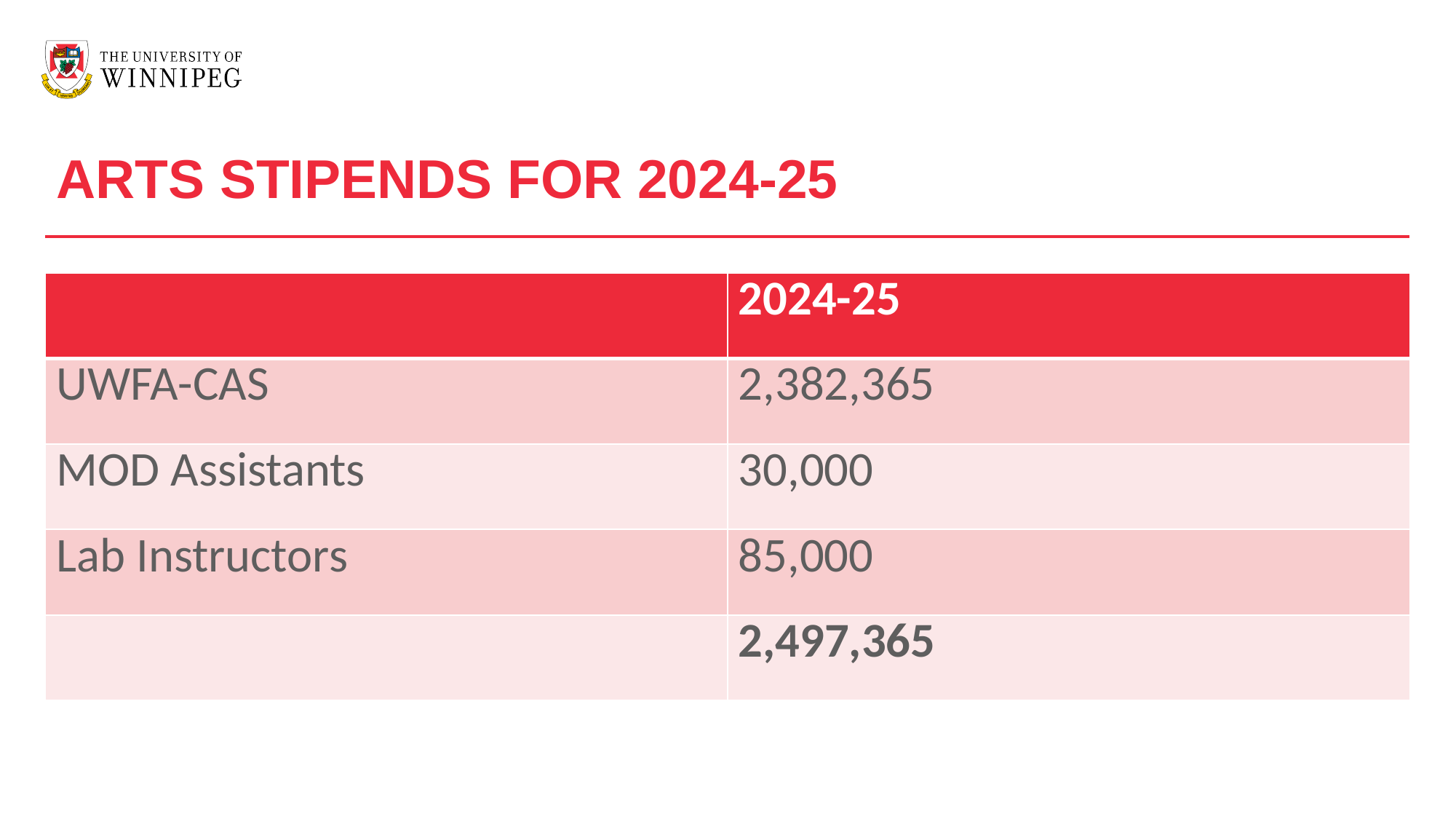

ARTS STIPENDS FOR 2024-25

|  | 2024-25 |
| --- | --- |
| UWFA-CAS | 2,382,365 |
| MOD Assistants | 30,000 |
| Lab Instructors | 85,000 |
|  | 2,497,365 |